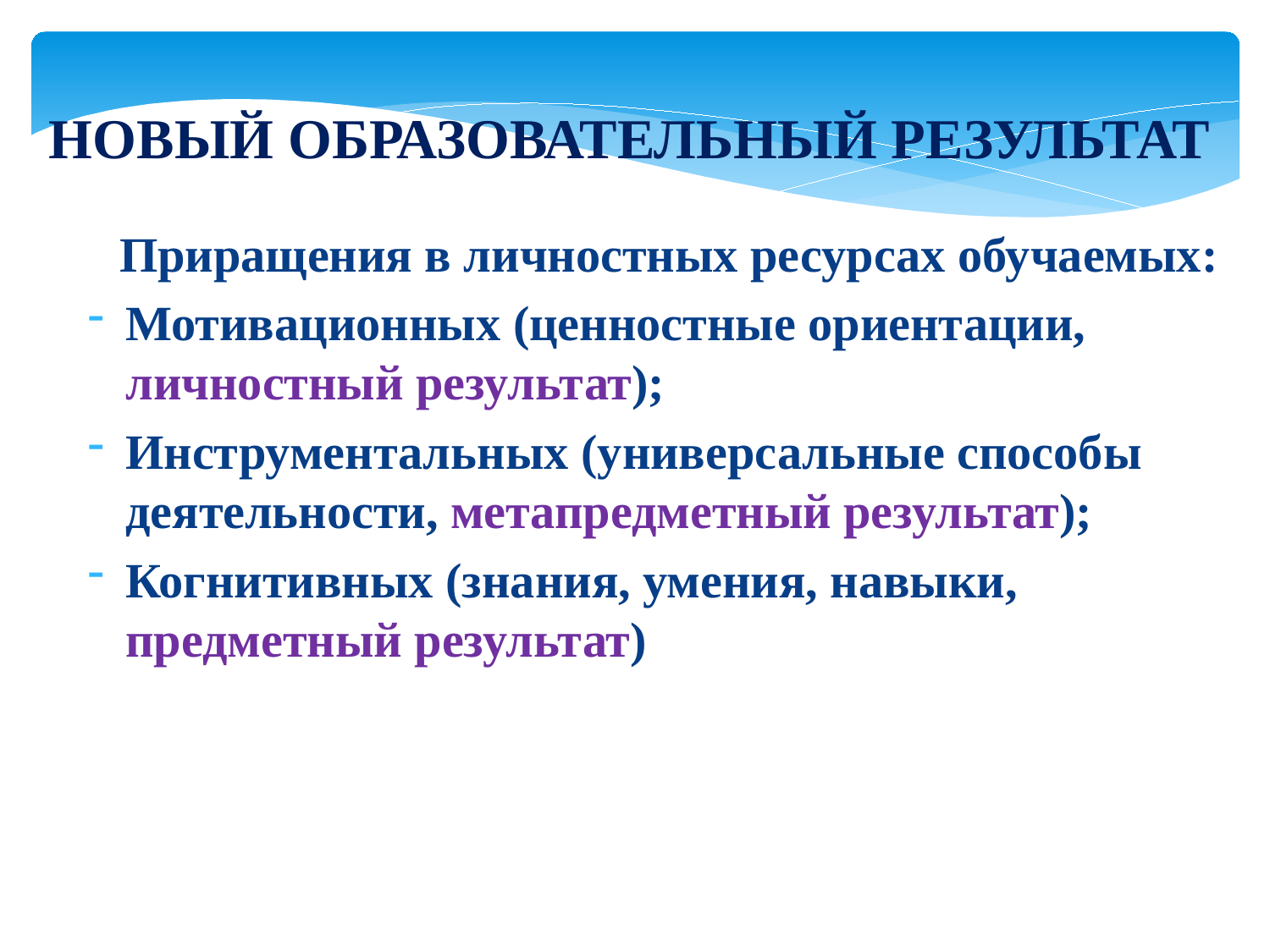

НОВЫЙ ОБРАЗОВАТЕЛЬНЫЙ РЕЗУЛЬТАТ
   Приращения в личностных ресурсах обучаемых:
Мотивационных (ценностные ориентации, личностный результат);
Инструментальных (универсальные способы деятельности, метапредметный результат);
Когнитивных (знания, умения, навыки, предметный результат)